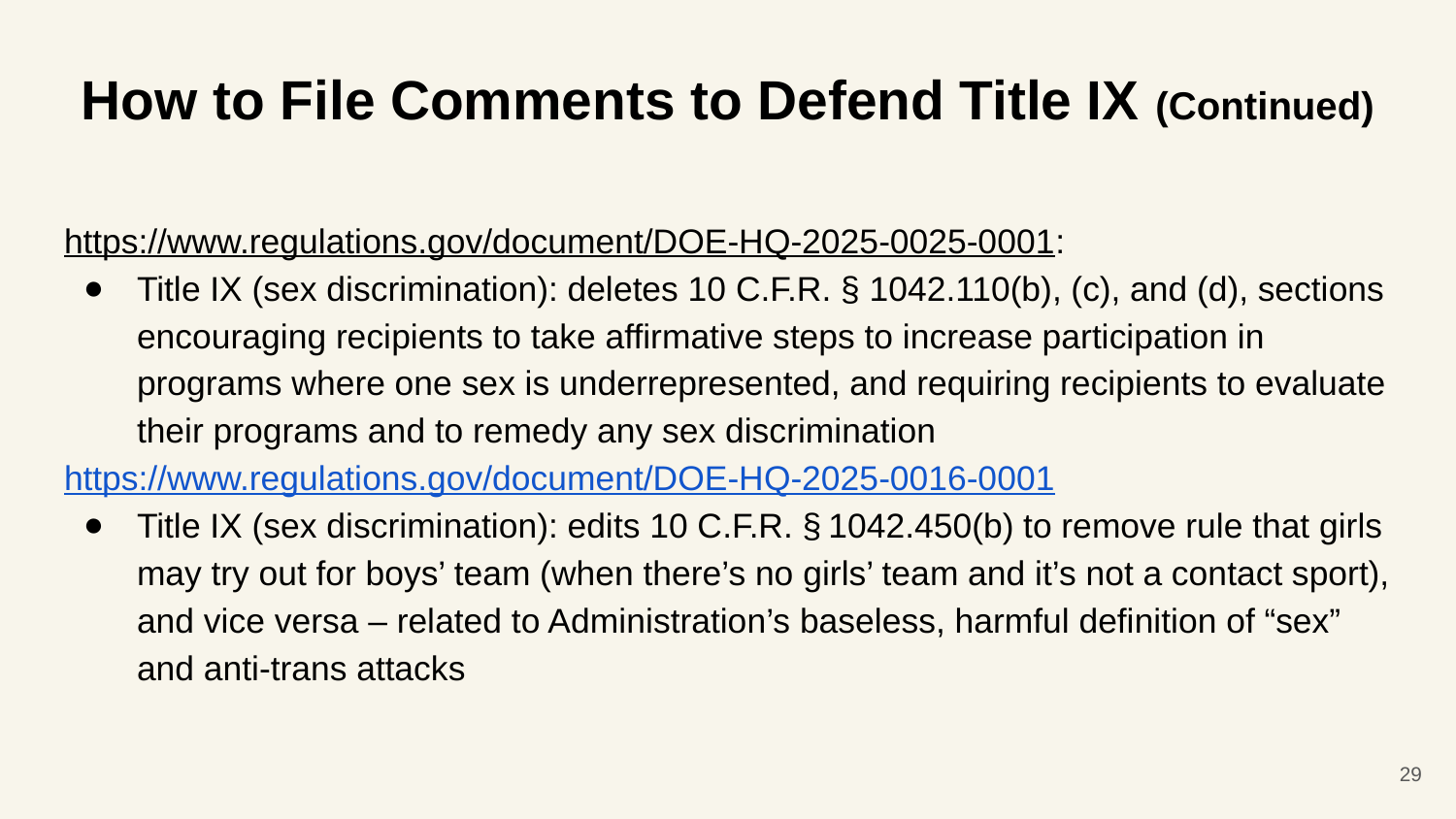

# How to File Comments to Defend Title IX (Continued)
https://www.regulations.gov/document/DOE-HQ-2025-0025-0001:
Title IX (sex discrimination): deletes 10 C.F.R. § 1042.110(b), (c), and (d), sections encouraging recipients to take affirmative steps to increase participation in programs where one sex is underrepresented, and requiring recipients to evaluate their programs and to remedy any sex discrimination
https://www.regulations.gov/document/DOE-HQ-2025-0016-0001
Title IX (sex discrimination): edits 10 C.F.R. § 1042.450(b) to remove rule that girls may try out for boys’ team (when there’s no girls’ team and it’s not a contact sport), and vice versa – related to Administration’s baseless, harmful definition of “sex” and anti-trans attacks

29